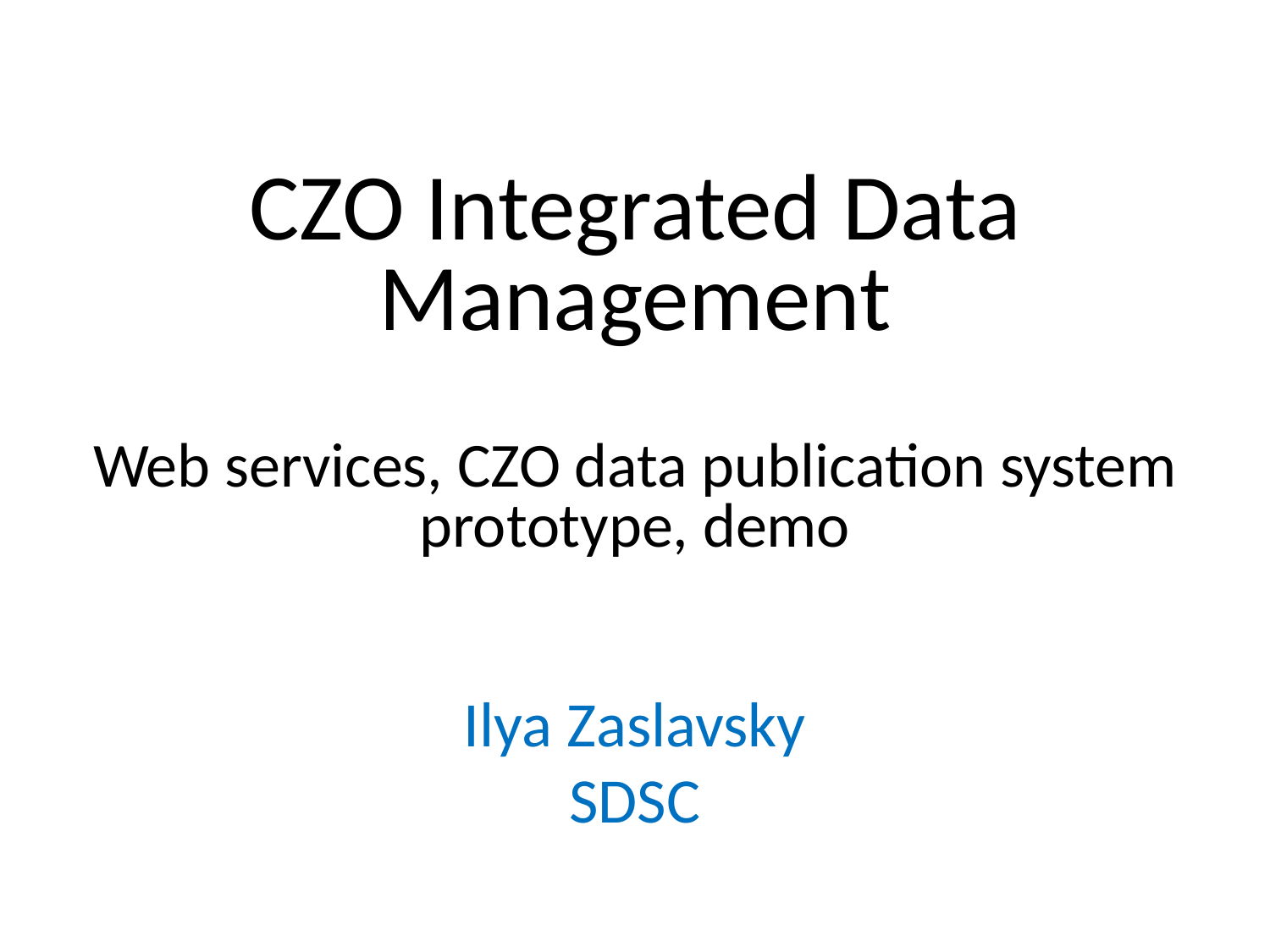

# CZO Integrated Data Management Web services, CZO data publication system prototype, demo
Ilya Zaslavsky
SDSC